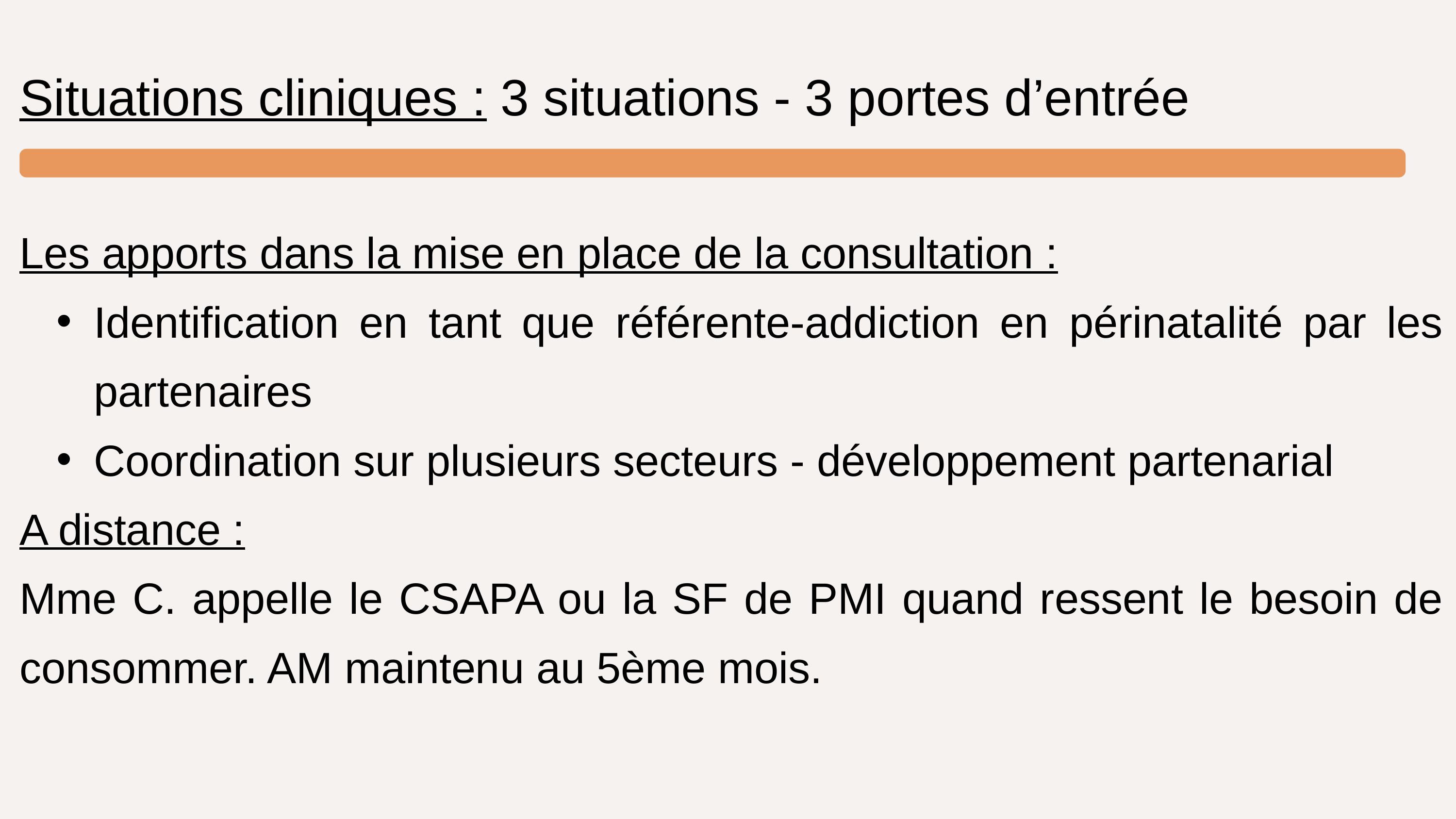

Situations cliniques : 3 situations - 3 portes d’entrée

Les apports dans la mise en place de la consultation :
Identification en tant que référente-addiction en périnatalité par les partenaires
Coordination sur plusieurs secteurs - développement partenarial
A distance :
Mme C. appelle le CSAPA ou la SF de PMI quand ressent le besoin de consommer. AM maintenu au 5ème mois.